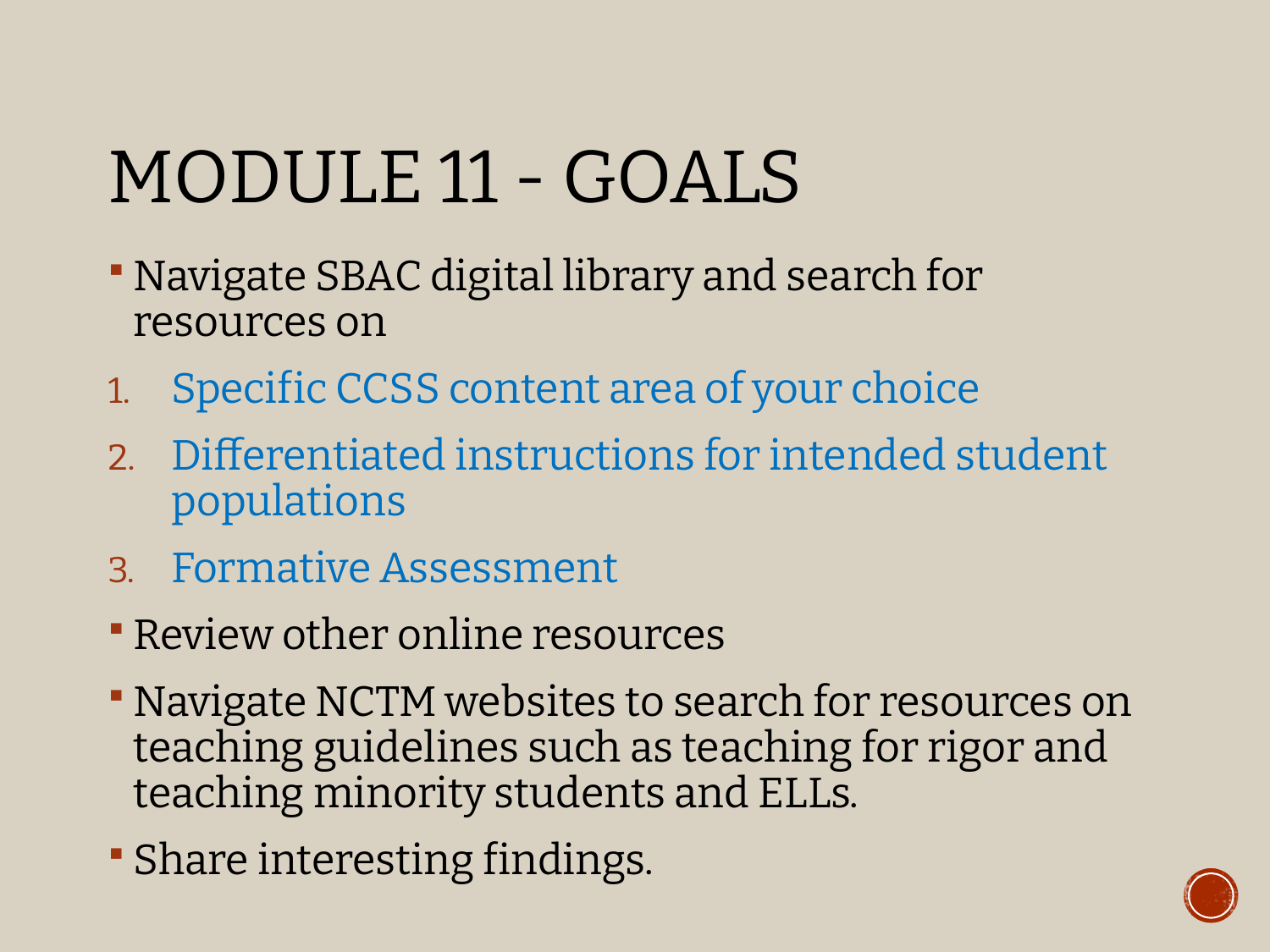

# Module 11 - Goals
Navigate SBAC digital library and search for resources on
Specific CCSS content area of your choice
Differentiated instructions for intended student populations
Formative Assessment
Review other online resources
Navigate NCTM websites to search for resources on teaching guidelines such as teaching for rigor and teaching minority students and ELLs.
Share interesting findings.